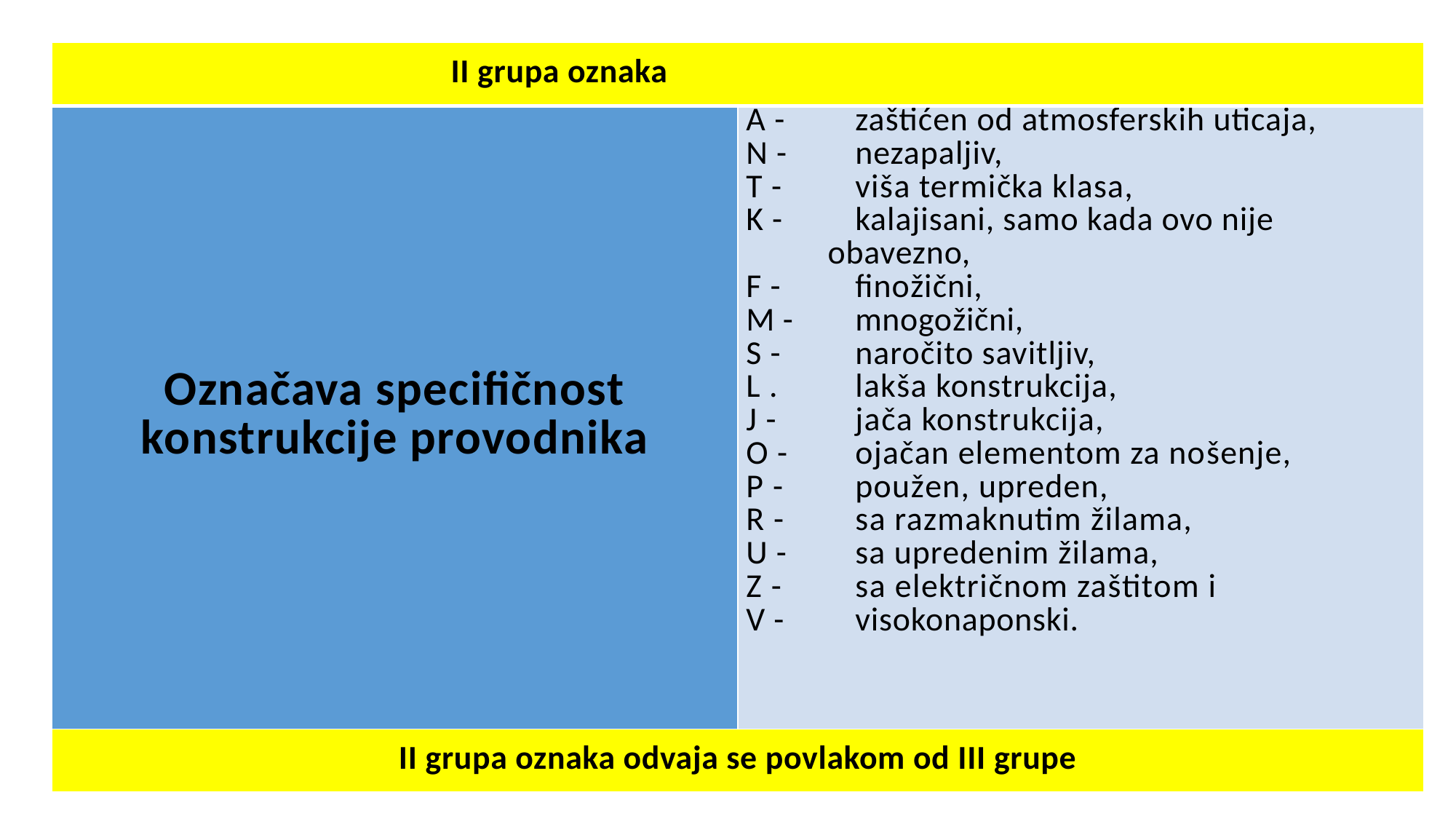

| II grupa oznaka |  |
| --- | --- |
| Označava specifičnost konstrukcije provodnika | A - zaštićen od atmosferskih uticaja, N - nezapaljiv, T - viša termička klasa, K - kalajisani, samo kada ovo nije obavezno, F - finožični, M - mnogožični, S - naročito savitljiv, L . lakša konstrukcija, J - jača konstrukcija, O - ojačan elementom za nošenje, P - použen, upreden, R - sa razmaknutim žilama, U - sa upredenim žilama, Z - sa električnom zaštitom i V - visokonaponski. |
| II grupa oznaka odvaja se povlakom od III grupe |  |